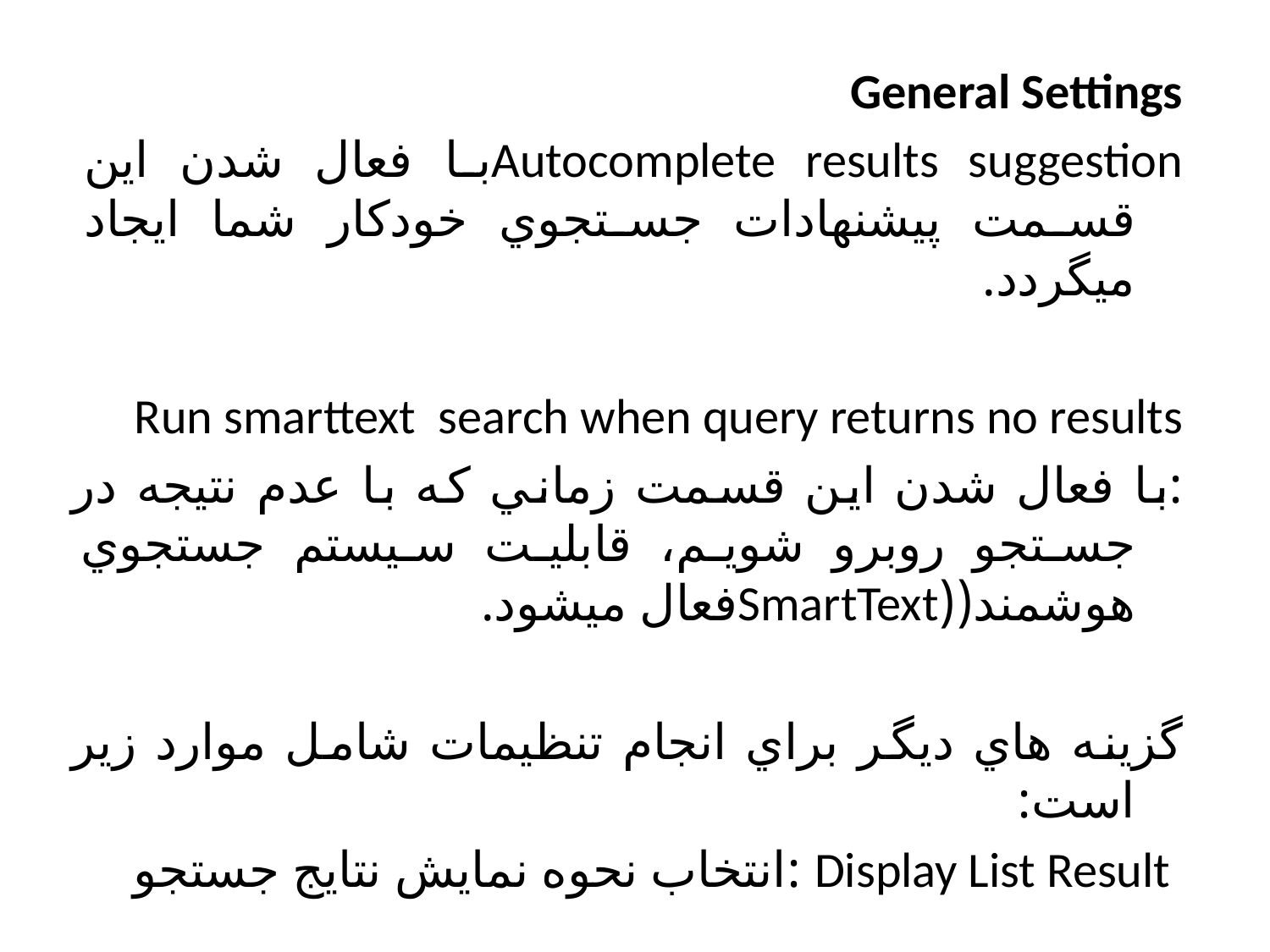

General Settings
Autocomplete results suggestionبا فعال شدن اين قسمت پيشنهادات جستجوي خودكار شما ايجاد ميگردد.

Run smarttext  search when query returns no results
:با فعال شدن اين قسمت زماني كه با عدم نتيجه در جستجو روبرو شويم، قابليت سيستم جستجوي هوشمند((SmartTextفعال ميشود.

گزينه هاي ديگر براي انجام تنظيمات شامل موارد زير است:
 Display List Result :انتخاب نحوه نمايش نتايج جستجو